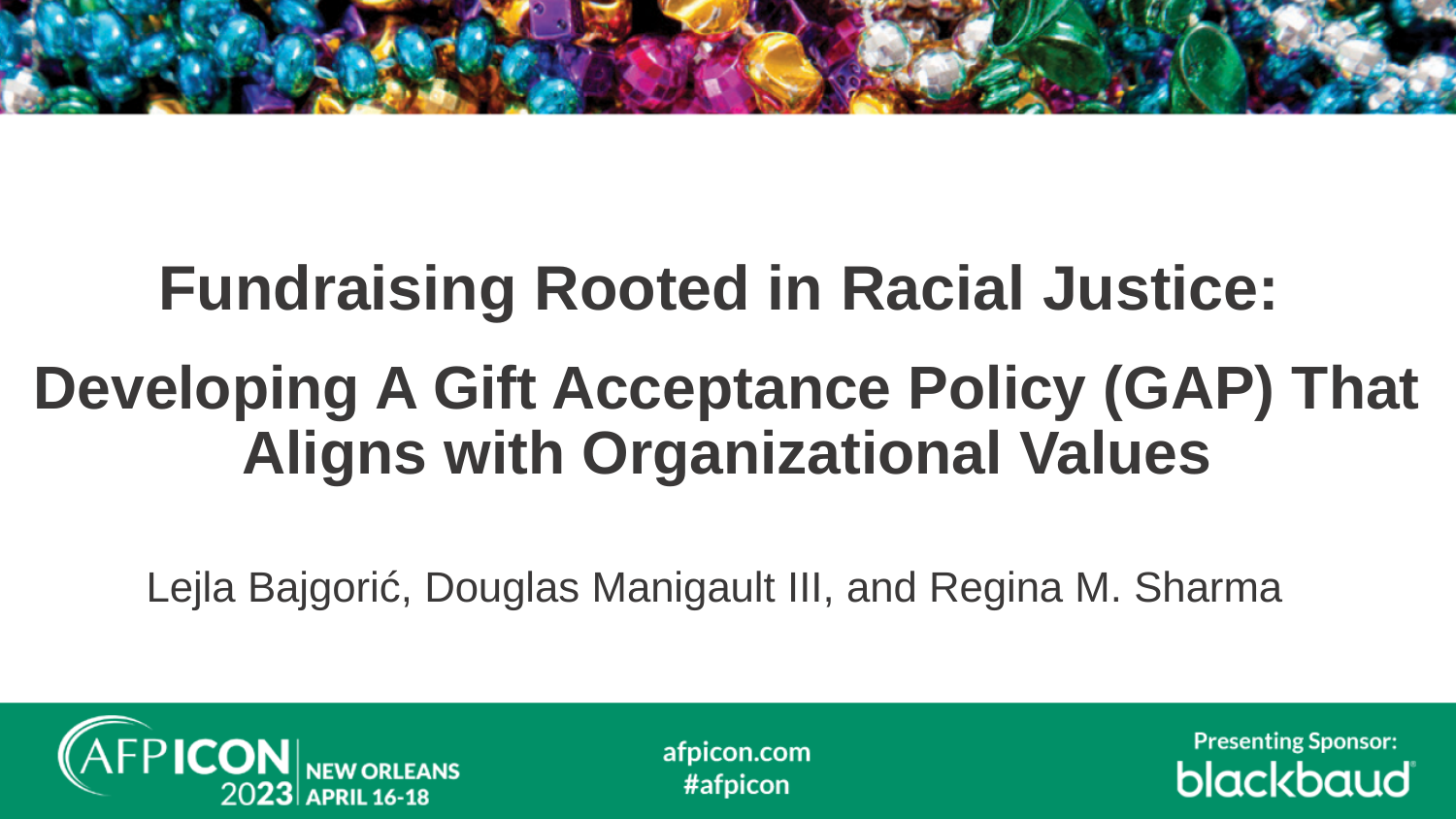

# Fundraising Rooted in Racial Justice:

Developing A Gift Acceptance Policy (GAP) That Aligns with Organizational Values
Lejla Bajgorić, Douglas Manigault III, and Regina M. Sharma